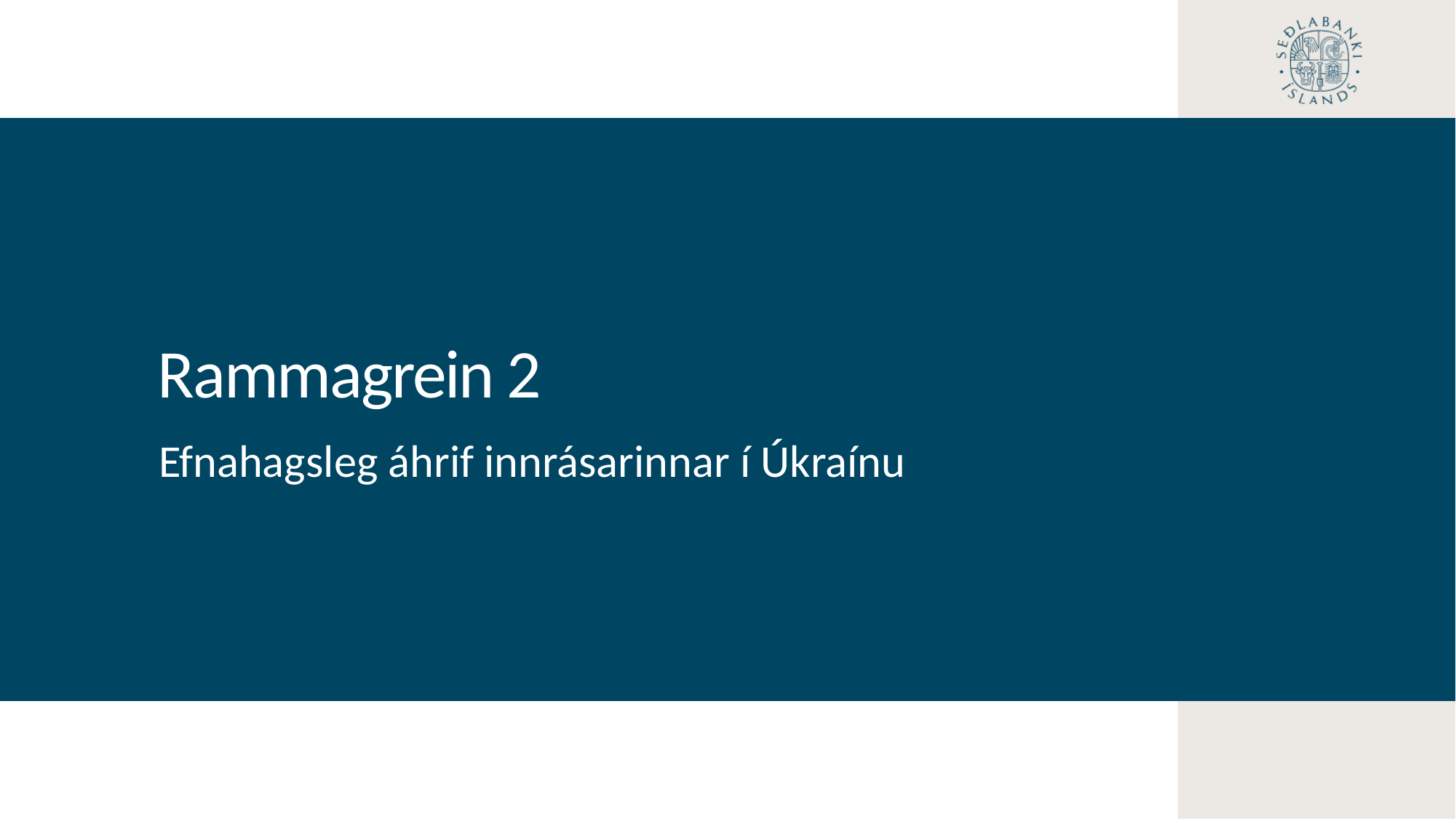

Rammagrein 2
Efnahagsleg áhrif innrásarinnar í Úkraínu